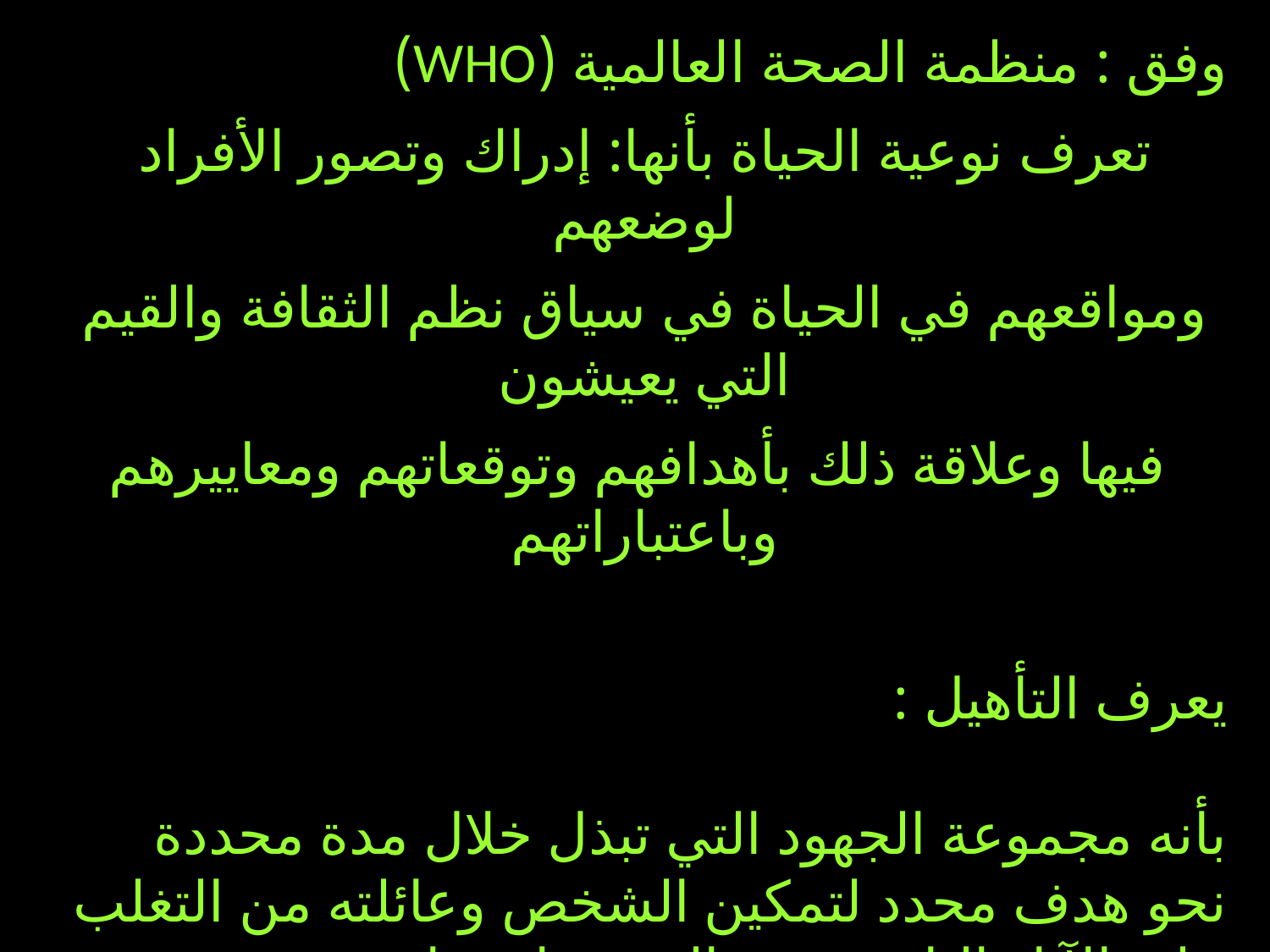

وفق : منظمة الصحة العالمية (WHO)
تعرف نوعية الحياة بأنها: إدراك وتصور الأفراد لوضعهم
ومواقعهم في الحياة في سياق نظم الثقافة والقيم التي يعيشون
 فيها وعلاقة ذلك بأهدافهم وتوقعاتهم ومعاييرهم وباعتباراتهم

يعرف التأهيل :

بأنه مجموعة الجهود التي تبذل خلال مدة محددة نحو هدف محدد لتمكين الشخص وعائلته من التغلب على الآثار الناجمة عن العجز واستعادة دوره في الحياة معتمداً على نفسه والوصول به إلى أفضل مستوى وظيفي عقلي، أو جسدي، أو اجتماعي، أو نفسي